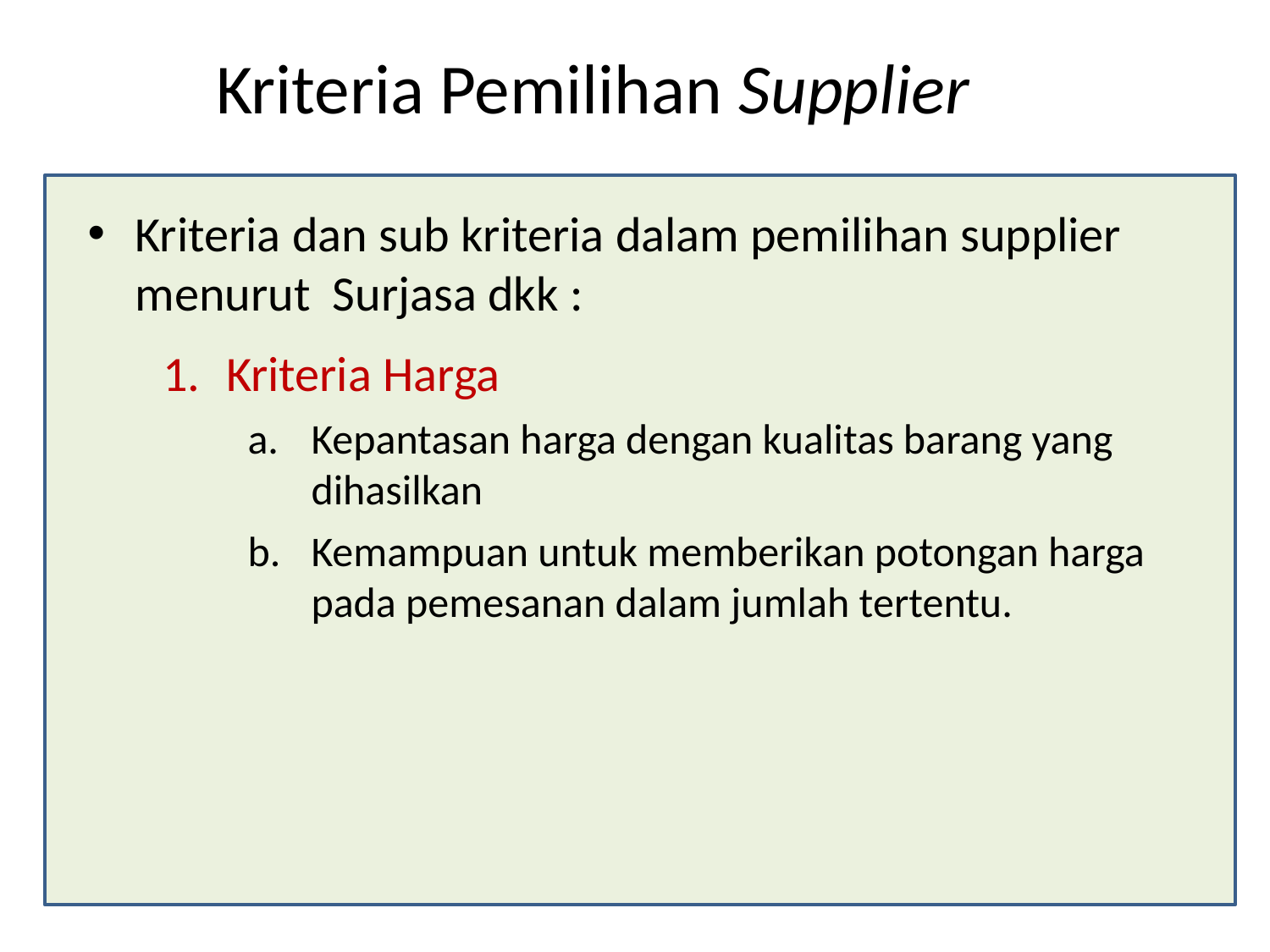

# Kriteria Pemilihan Supplier

Kriteria dan sub kriteria dalam pemilihan supplier menurut  Surjasa dkk :
Kriteria Harga
Kepantasan harga dengan kualitas barang yang dihasilkan
Kemampuan untuk memberikan potongan harga  pada pemesanan dalam jumlah tertentu.